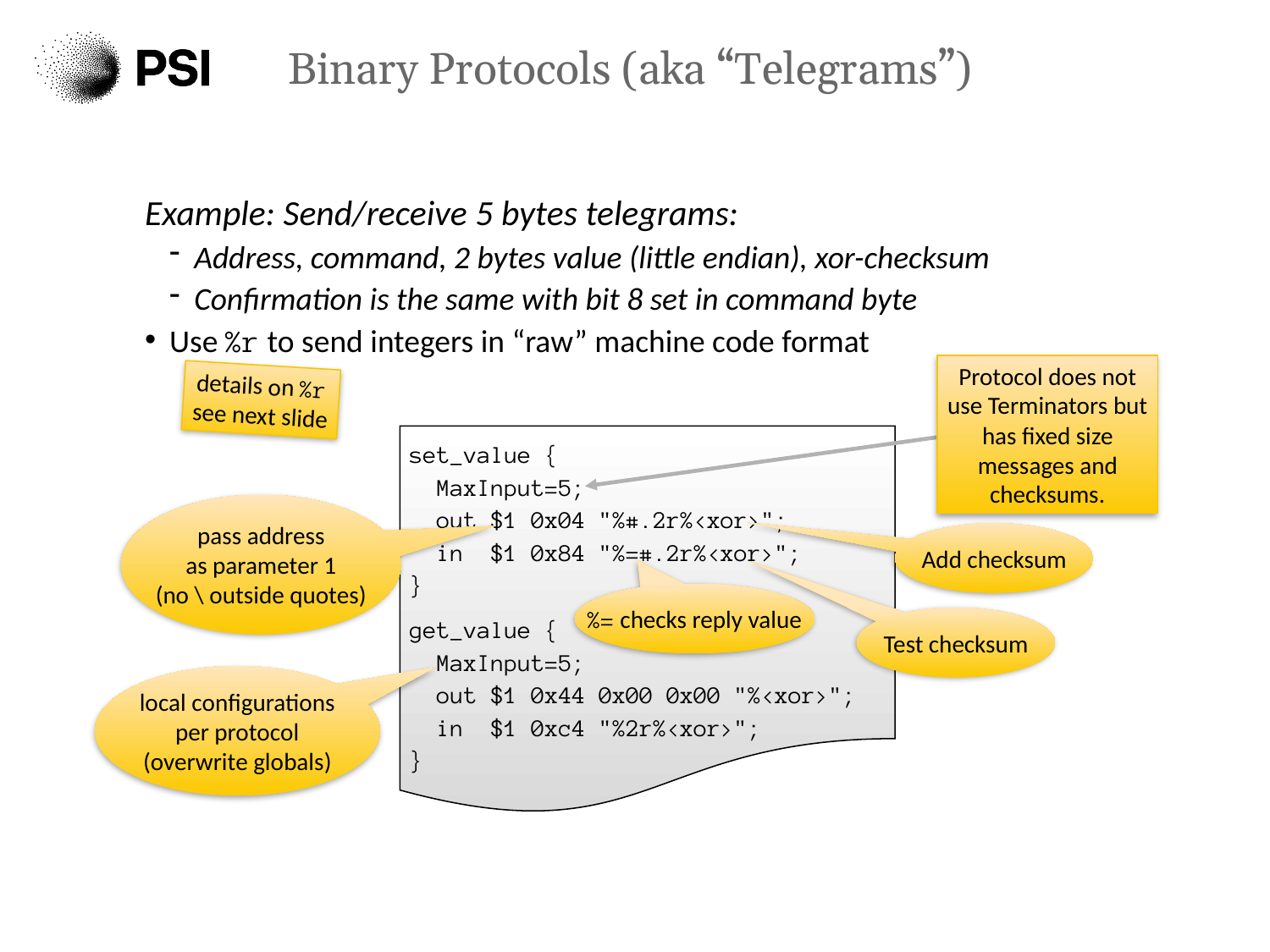

# Binary Protocols (aka “Telegrams”)
Example: Send/receive 5 bytes telegrams:
Address, command, 2 bytes value (little endian), xor-checksum
Confirmation is the same with bit 8 set in command byte
Use %r to send integers in “raw” machine code format
Protocol does not use Terminators but has fixed size messages and checksums.
details on %r see next slide
set_value {
  MaxInput=5;
  out $1 0x04 "%#.2r%<xor>";
  in  $1 0x84 "%=#.2r%<xor>";
}
get_value {
  MaxInput=5;
  out $1 0x44 0x00 0x00 "%<xor>";
  in  $1 0xc4 "%2r%<xor>";
}

pass address
as parameter 1
(no \ outside quotes)
Add checksum
%= checks reply value
Test checksum
local configurations
per protocol
(overwrite globals)